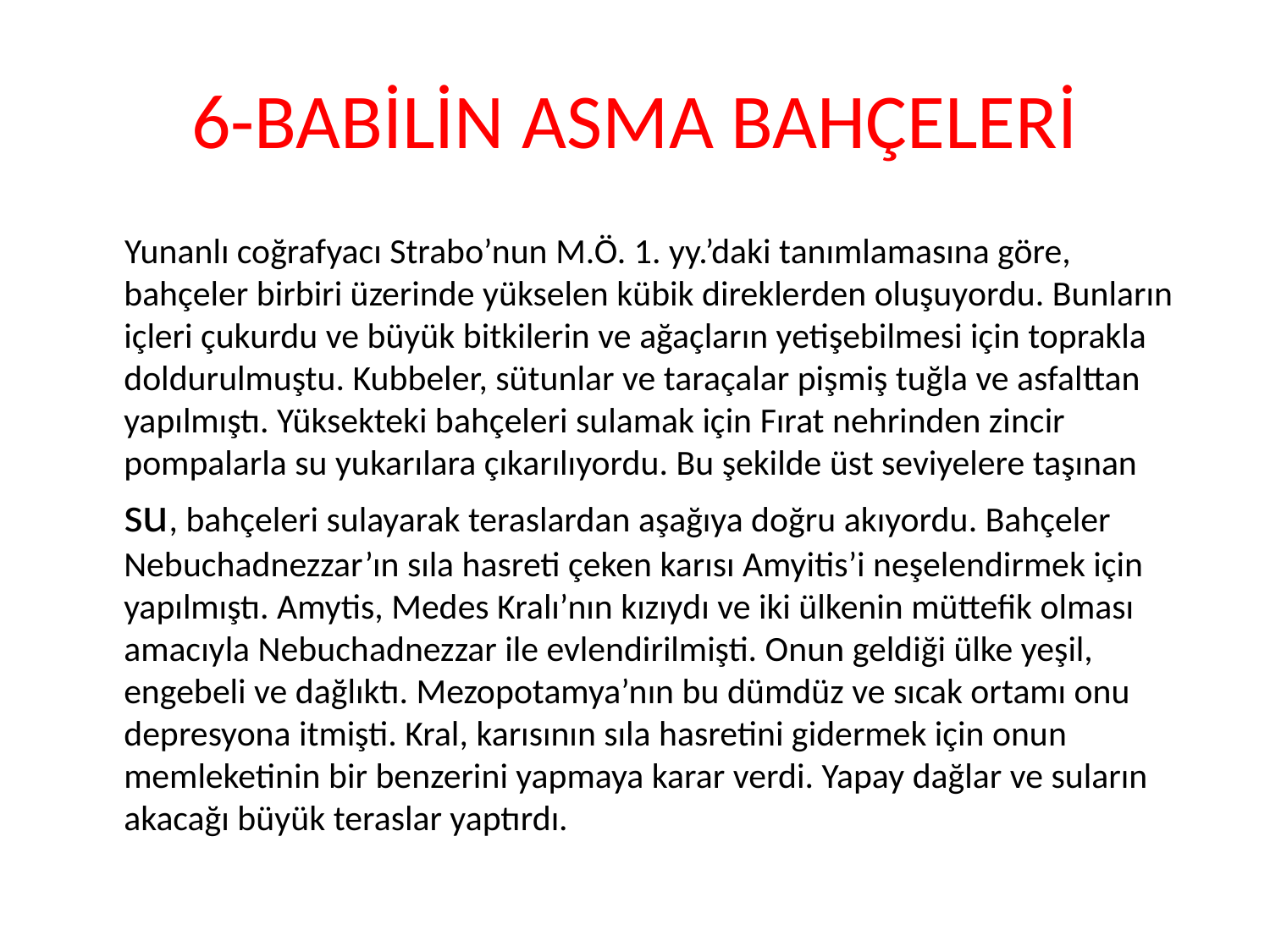

# 6-BABİLİN ASMA BAHÇELERİ

      Yunanlı coğrafyacı Strabo’nun M.Ö. 1. yy.’daki tanımlamasına göre, bahçeler birbiri üzerinde yükselen kübik direklerden oluşuyordu. Bunların içleri çukurdu ve büyük bitkilerin ve ağaçların yetişebilmesi için toprakla doldurulmuştu. Kubbeler, sütunlar ve taraçalar pişmiş tuğla ve asfalttan yapılmıştı. Yüksekteki bahçeleri sulamak için Fırat nehrinden zincir pompalarla su yukarılara çıkarılıyordu. Bu şekilde üst seviyelere taşınan su, bahçeleri sulayarak teraslardan aşağıya doğru akıyordu. Bahçeler Nebuchadnezzar’ın sıla hasreti çeken karısı Amyitis’i neşelendirmek için yapılmıştı. Amytis, Medes Kralı’nın kızıydı ve iki ülkenin müttefik olması amacıyla Nebuchadnezzar ile evlendirilmişti. Onun geldiği ülke yeşil, engebeli ve dağlıktı. Mezopotamya’nın bu dümdüz ve sıcak ortamı onu depresyona itmişti. Kral, karısının sıla hasretini gidermek için onun memleketinin bir benzerini yapmaya karar verdi. Yapay dağlar ve suların akacağı büyük teraslar yaptırdı.